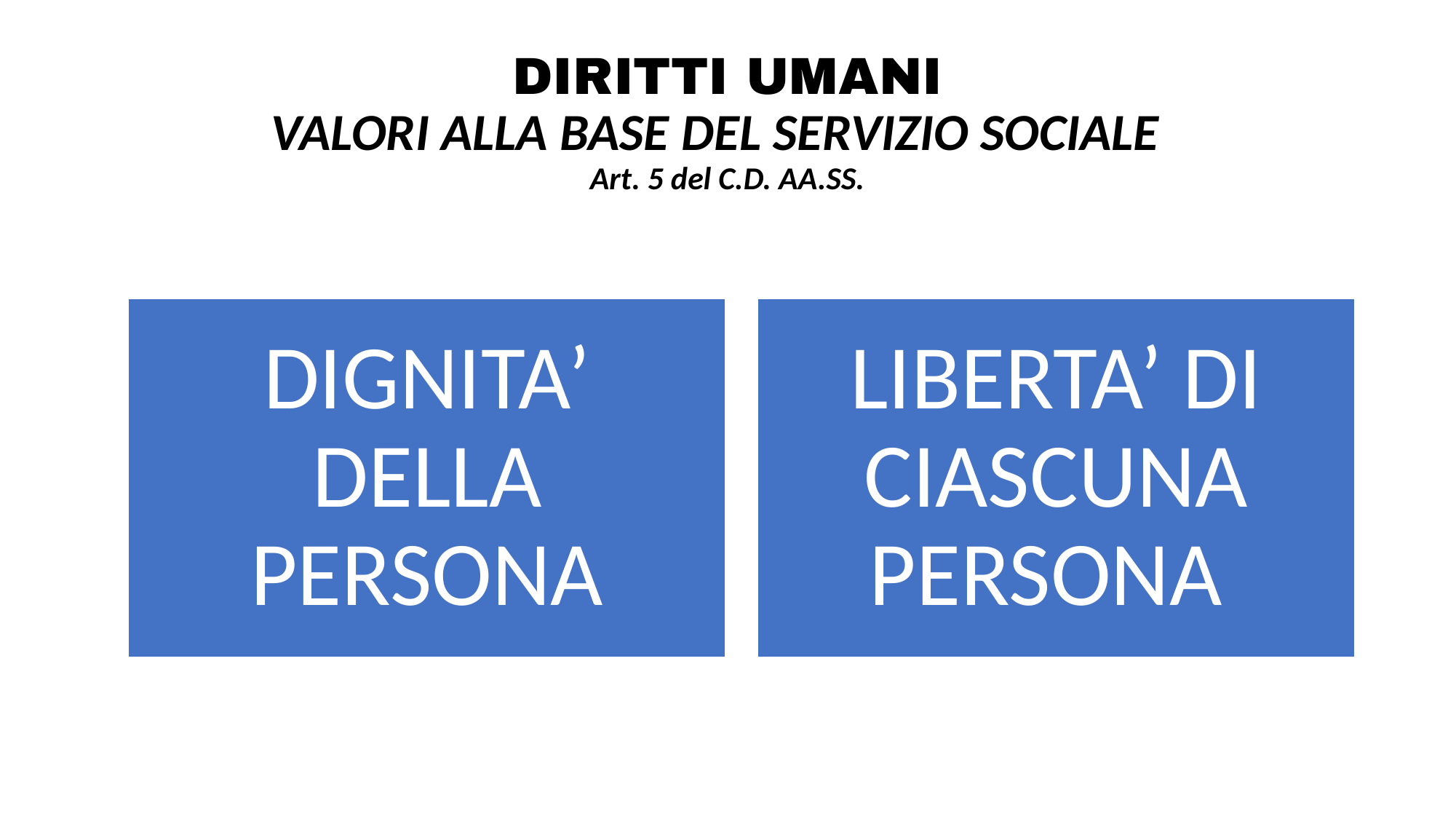

# DIRITTI UMANI VALORI ALLA BASE DEL SERVIZIO SOCIALE Art. 5 del C.D. AA.SS.
DIGNITA’ DELLA PERSONA
LIBERTA’ DI CIASCUNA PERSONA